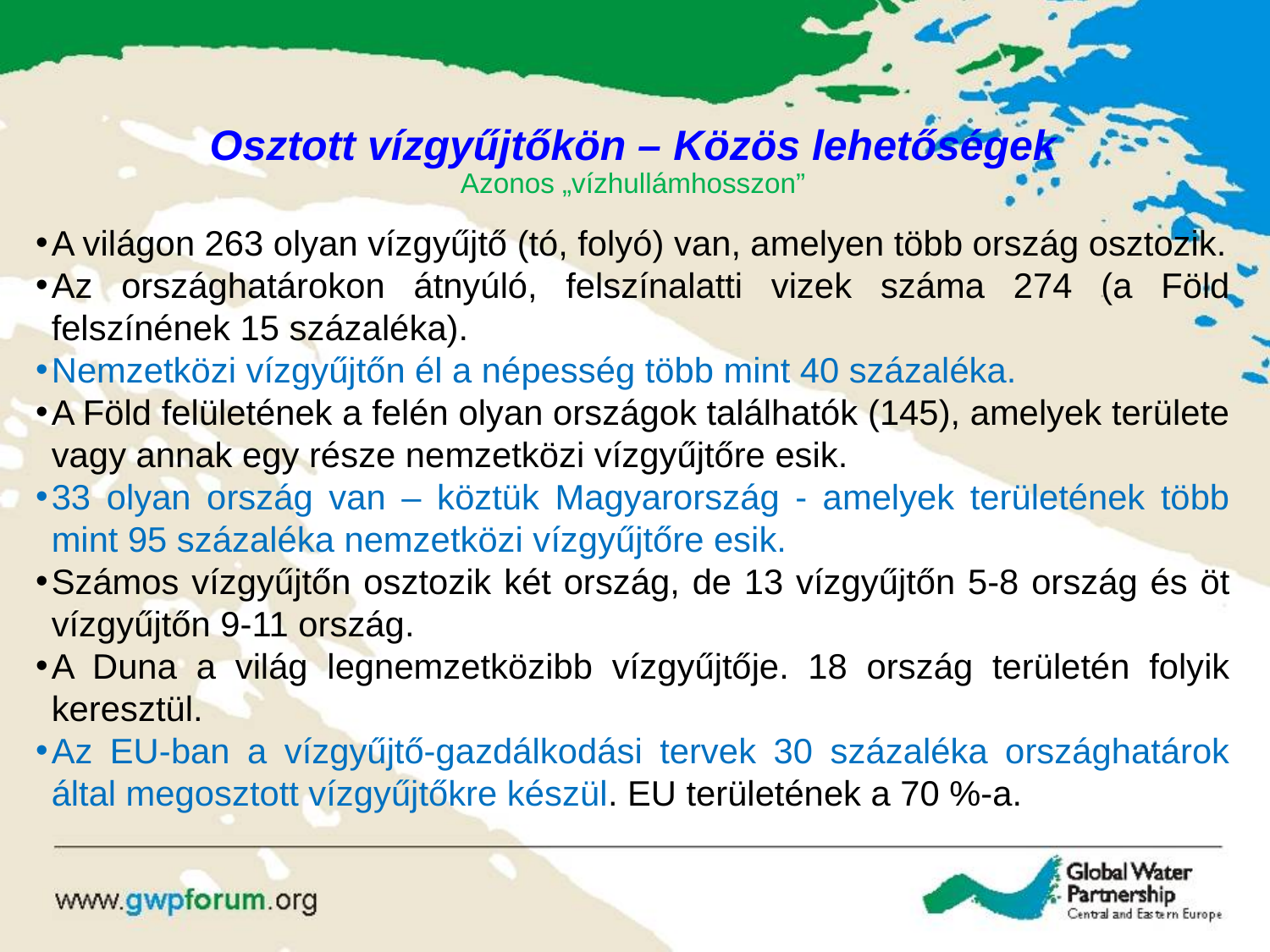

Osztott vízgyűjtőkön – Közös lehetőségek
Azonos „vízhullámhosszon”

A világon 263 olyan vízgyűjtő (tó, folyó) van, amelyen több ország osztozik.
Az országhatárokon átnyúló, felszínalatti vizek száma 274 (a Föld felszínének 15 százaléka).
Nemzetközi vízgyűjtőn él a népesség több mint 40 százaléka.
A Föld felületének a felén olyan országok találhatók (145), amelyek területe vagy annak egy része nemzetközi vízgyűjtőre esik.
33 olyan ország van – köztük Magyarország - amelyek területének több mint 95 százaléka nemzetközi vízgyűjtőre esik.
Számos vízgyűjtőn osztozik két ország, de 13 vízgyűjtőn 5-8 ország és öt vízgyűjtőn 9-11 ország.
A Duna a világ legnemzetközibb vízgyűjtője. 18 ország területén folyik keresztül.
Az EU-ban a vízgyűjtő-gazdálkodási tervek 30 százaléka országhatárok által megosztott vízgyűjtőkre készül. EU területének a 70 %-a.